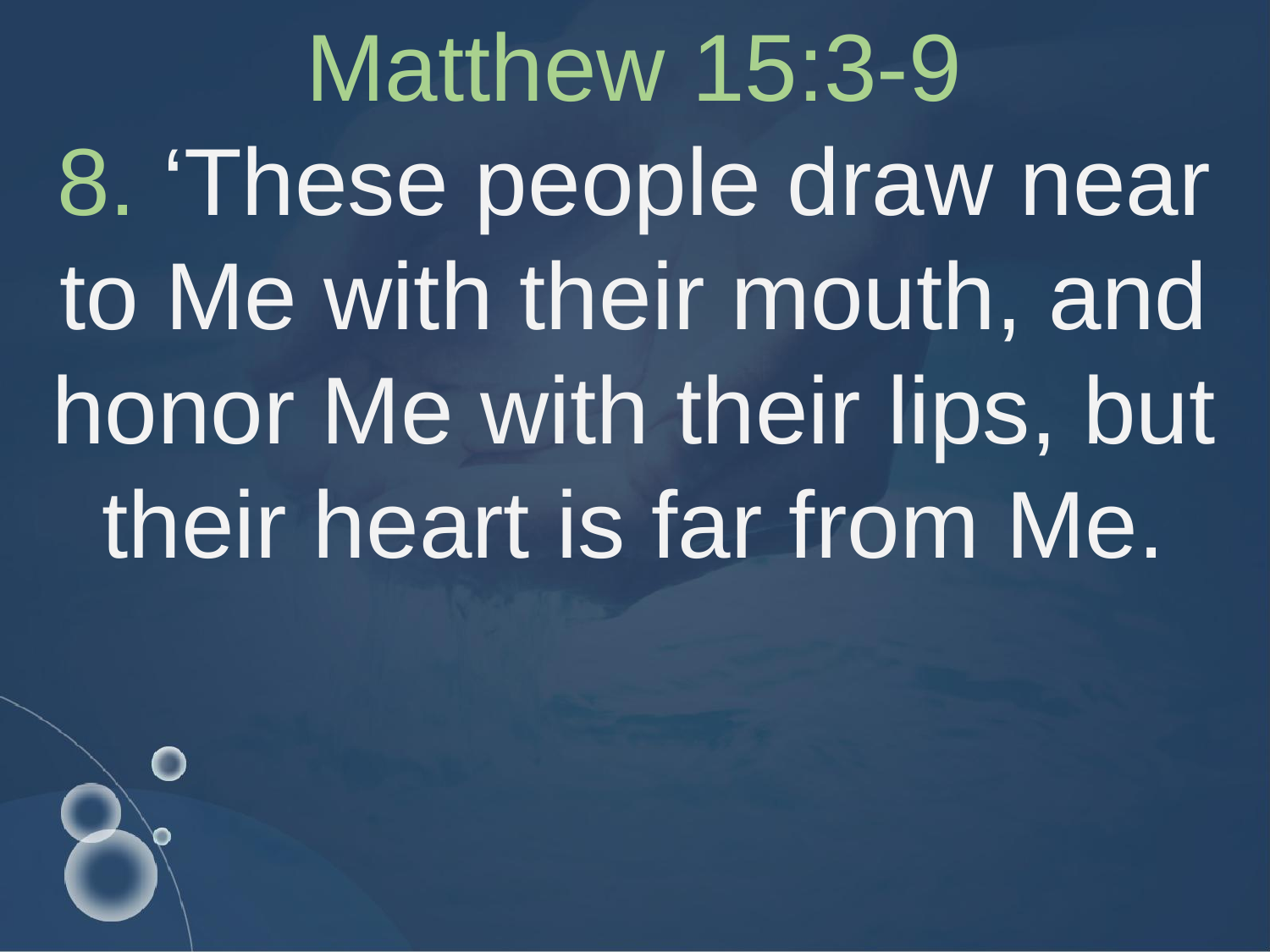

Matthew 15:3-9
8. ‘These people draw near to Me with their mouth, and honor Me with their lips, but their heart is far from Me.